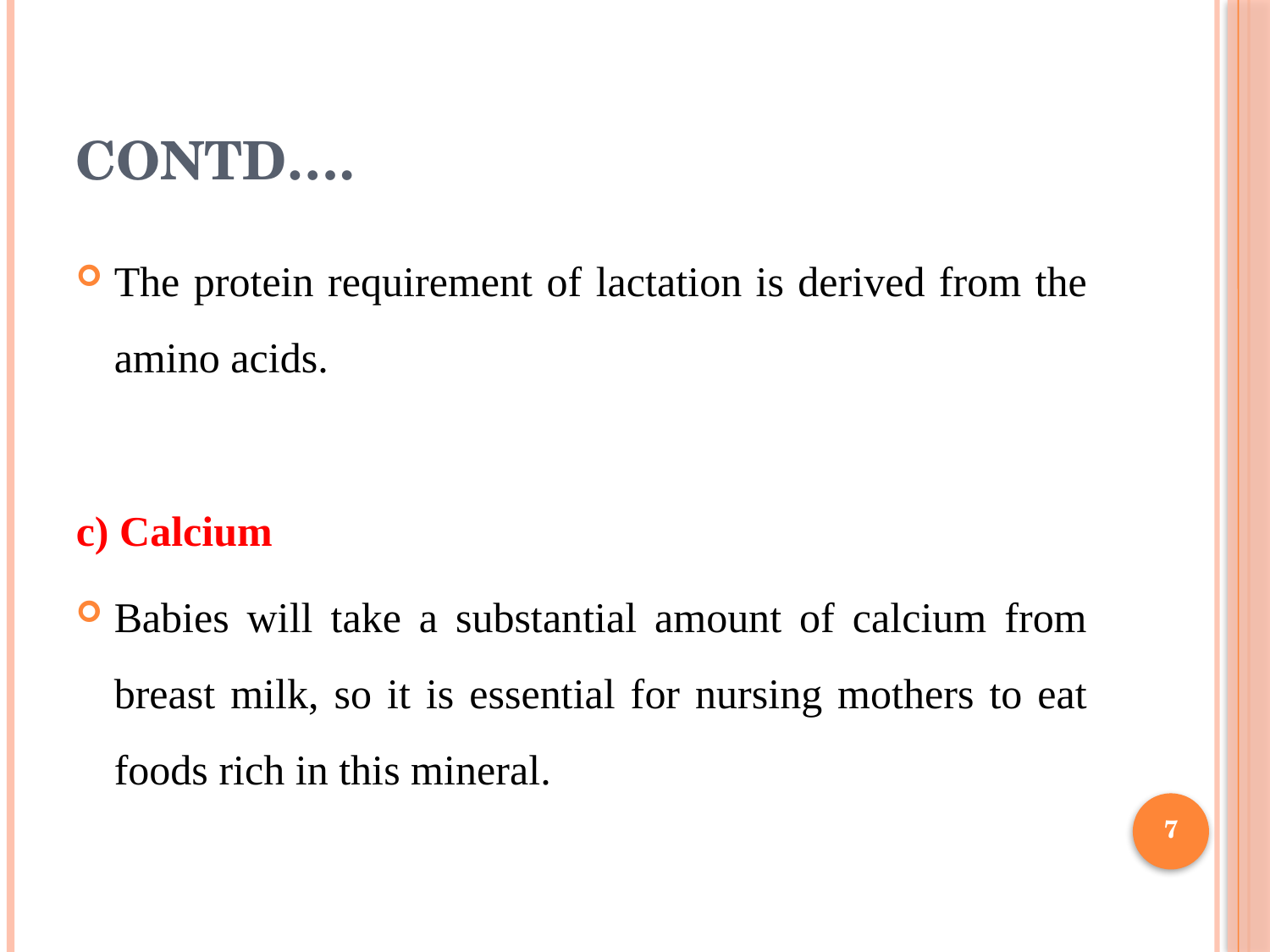

# Contd….
The protein requirement of lactation is derived from the amino acids.

c) Calcium
Babies will take a substantial amount of calcium from breast milk, so it is essential for nursing mothers to eat foods rich in this mineral.
7